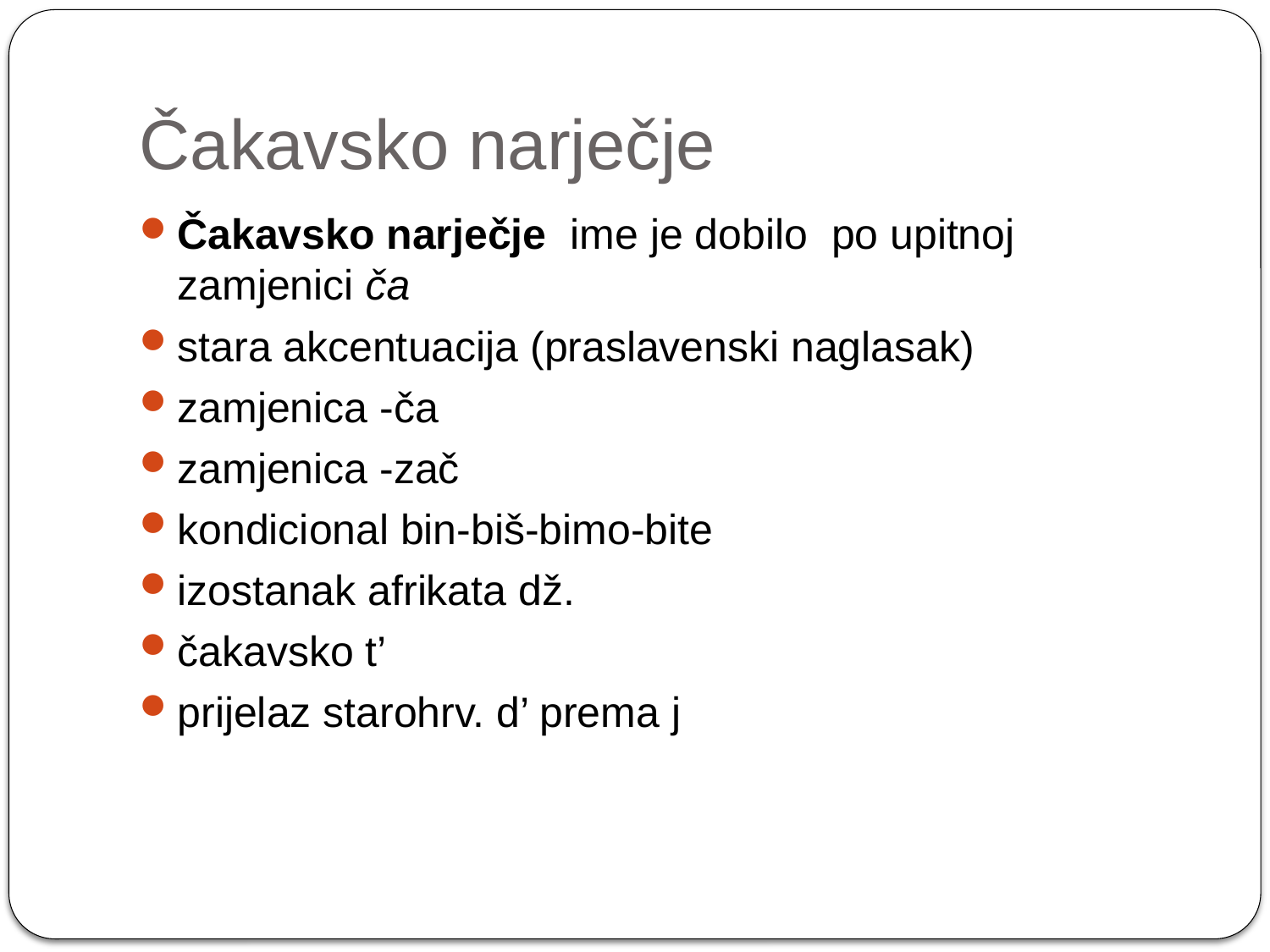

# Čakavsko narječje
Čakavsko narječje  ime je dobilo  po upitnoj zamjenici ča
stara akcentuacija (praslavenski naglasak)
zamjenica -ča
zamjenica -zač
kondicional bin-biš-bimo-bite
izostanak afrikata dž.
čakavsko t’
prijelaz starohrv. d’ prema j